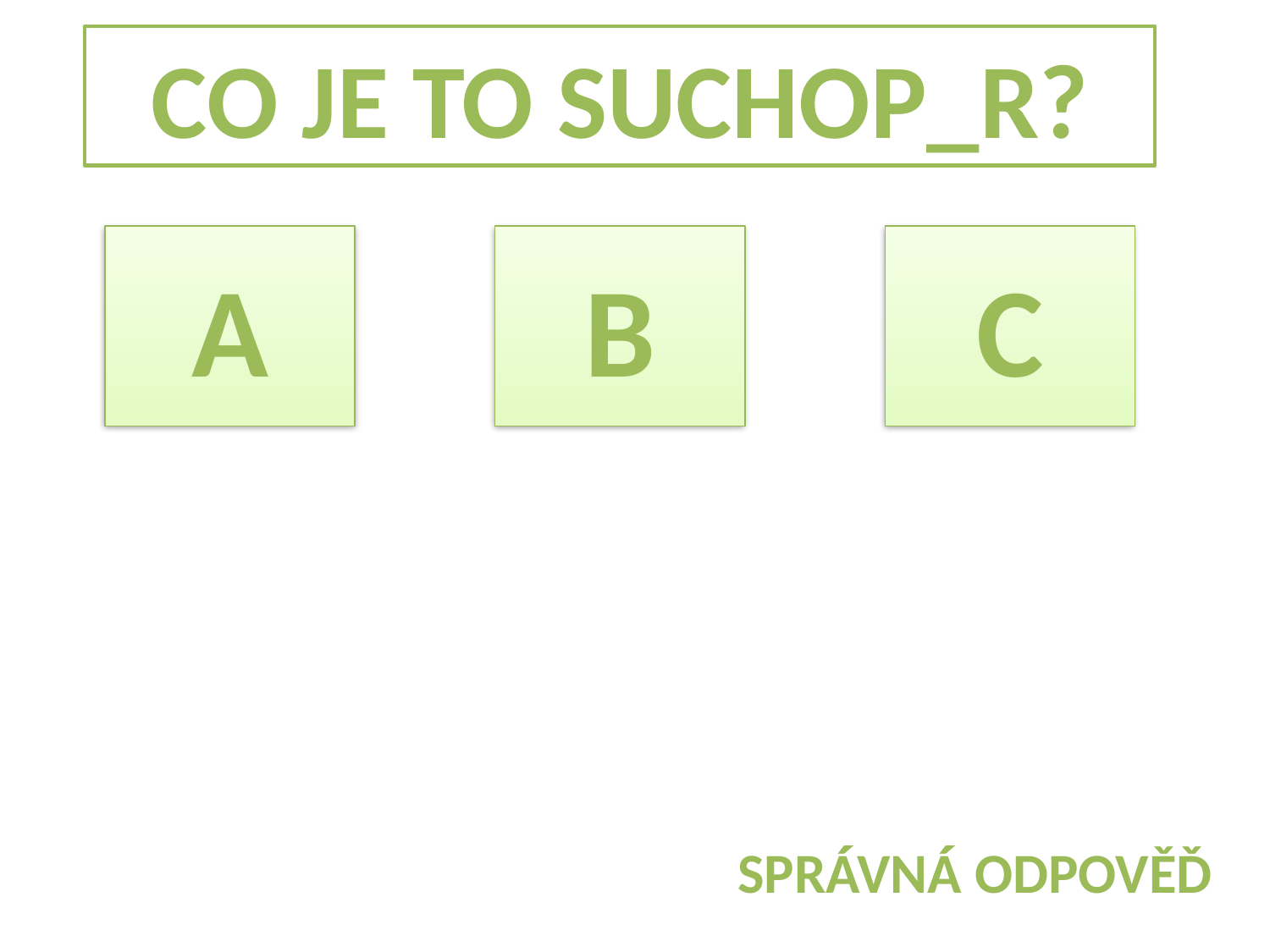

CO JE TO SUCHOP_R?
A
B
C
SPRÁVNÁ ODPOVĚĎ